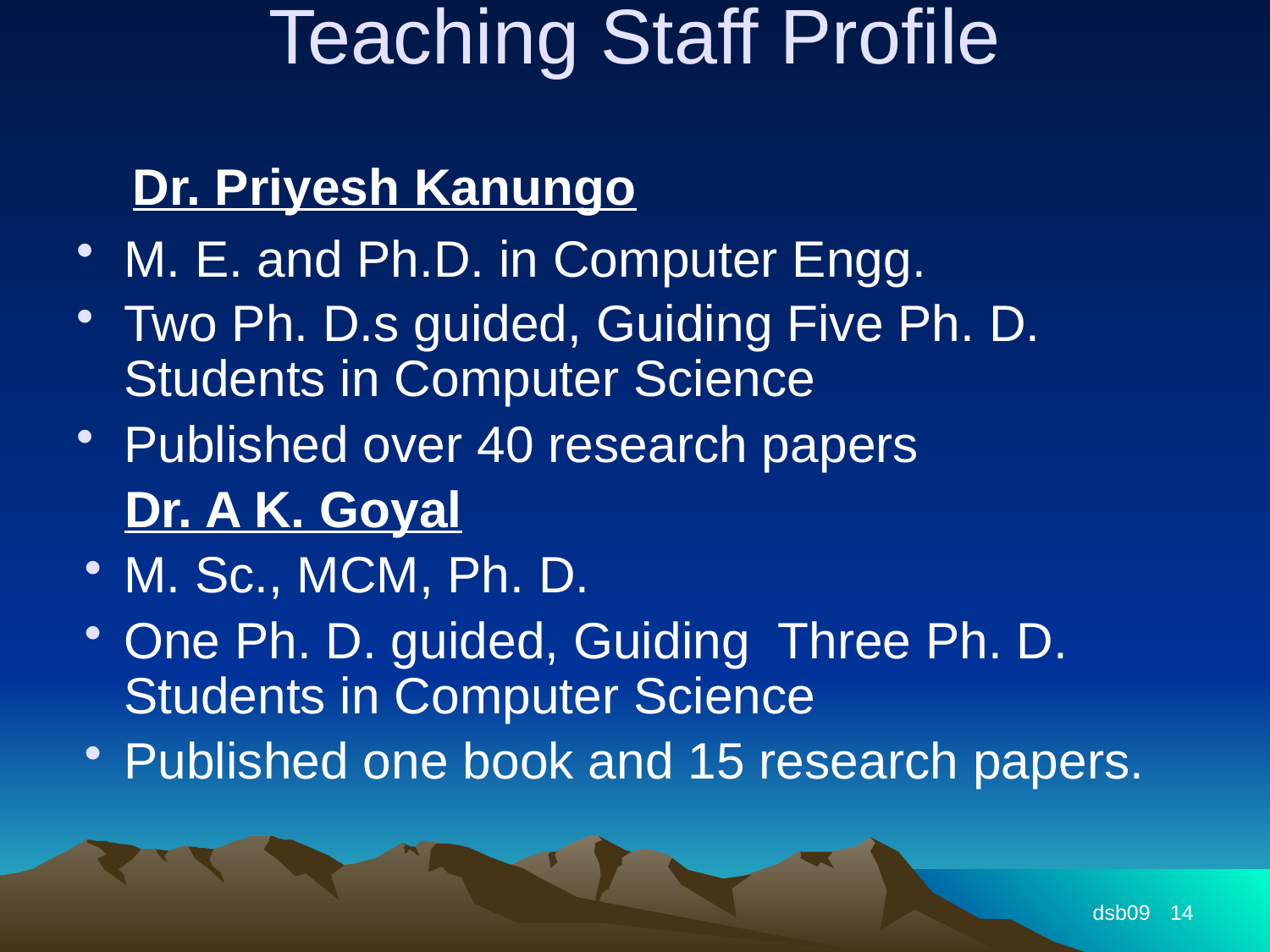

# Teaching Staff Profile
Dr. Priyesh Kanungo
M. E. and Ph.D. in Computer Engg.
Two Ph. D.s guided, Guiding Five Ph. D. Students in Computer Science
Published over 40 research papers
Dr. A K. Goyal
M. Sc., MCM, Ph. D.
One Ph. D. guided, Guiding  Three Ph. D. Students in Computer Science
Published one book and 15 research papers.

dsb09
14